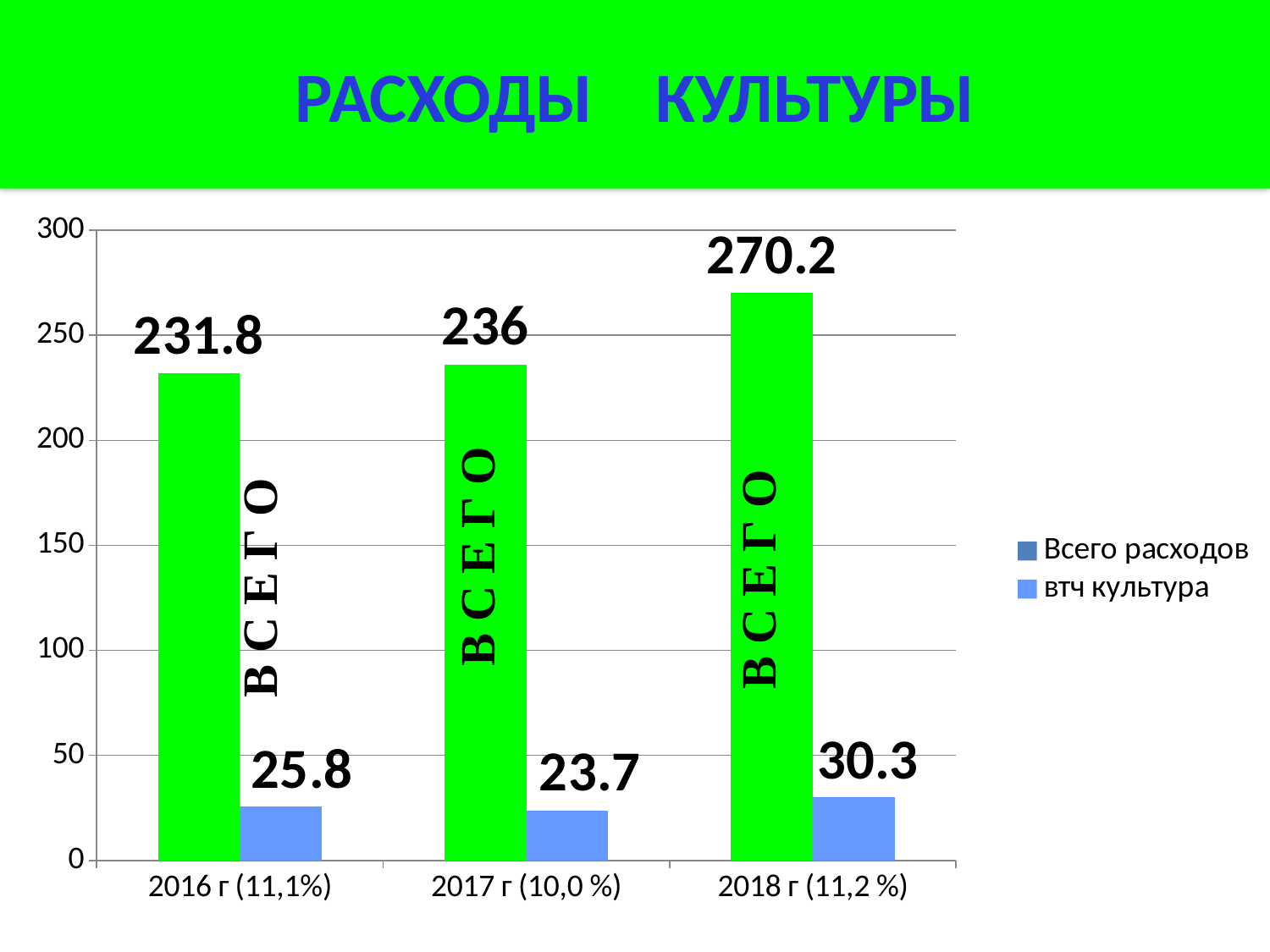

# РАСХОДЫ    КУЛЬТУРЫ

### Chart

| Category | Всего расходов | втч культура |
|---|---|---|
| 2016 г (11,1%) | 231.8 | 25.8 |
| 2017 г (10,0 %) | 236.0 | 23.7 |
| 2018 г (11,2 %) | 270.2 | 30.3 |